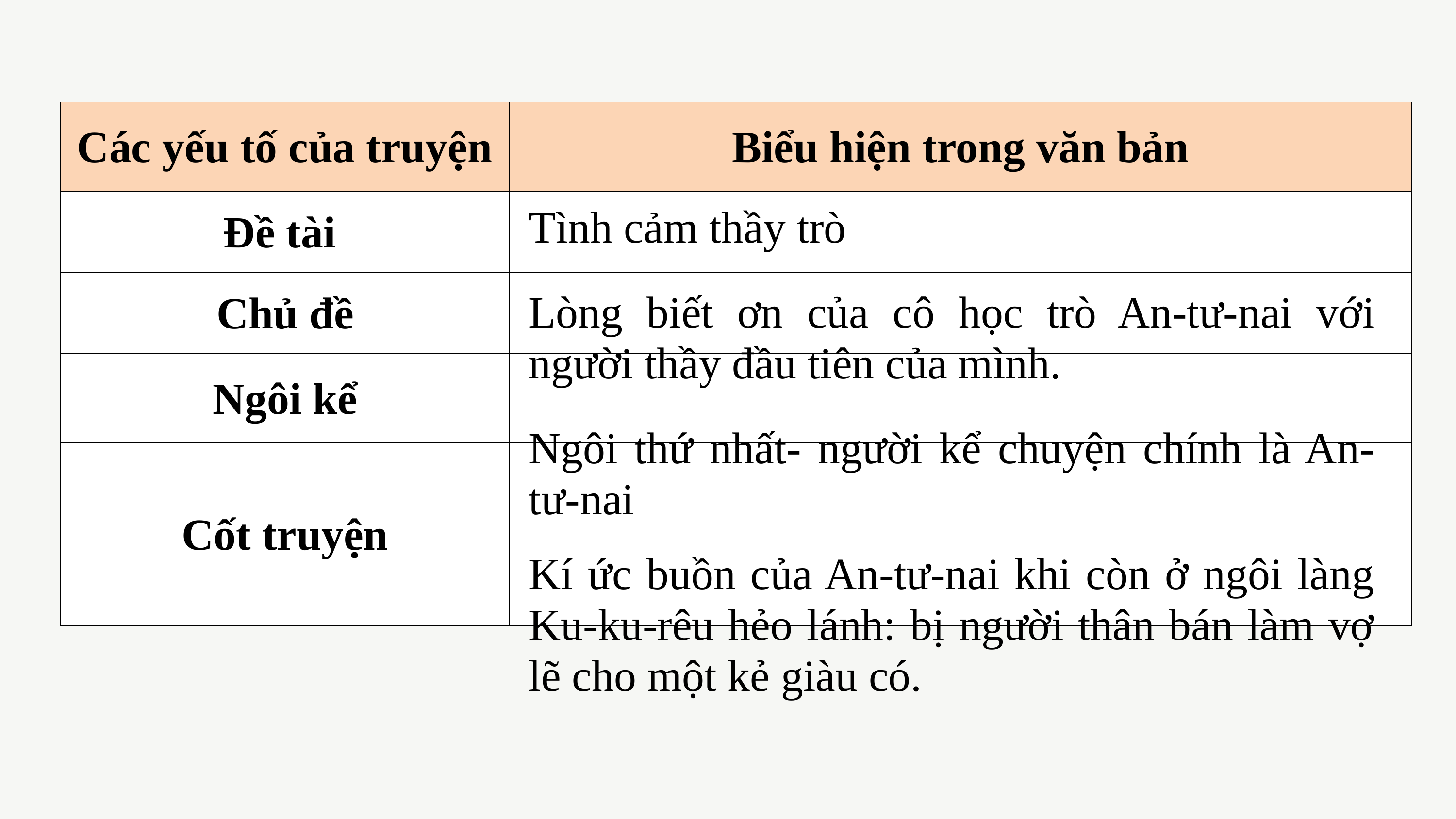

| Các yếu tố của truyện | Biểu hiện trong văn bản |
| --- | --- |
| Đề tài |  |
| Chủ đề |  |
| Ngôi kể |  |
| Cốt truyện |  |
Tình cảm thầy trò
Lòng biết ơn của cô học trò An-tư-nai với người thầy đầu tiên của mình.
Ngôi thứ nhất- người kể chuyện chính là An-tư-nai
Kí ức buồn của An-tư-nai khi còn ở ngôi làng Ku-ku-rêu hẻo lánh: bị người thân bán làm vợ lẽ cho một kẻ giàu có.